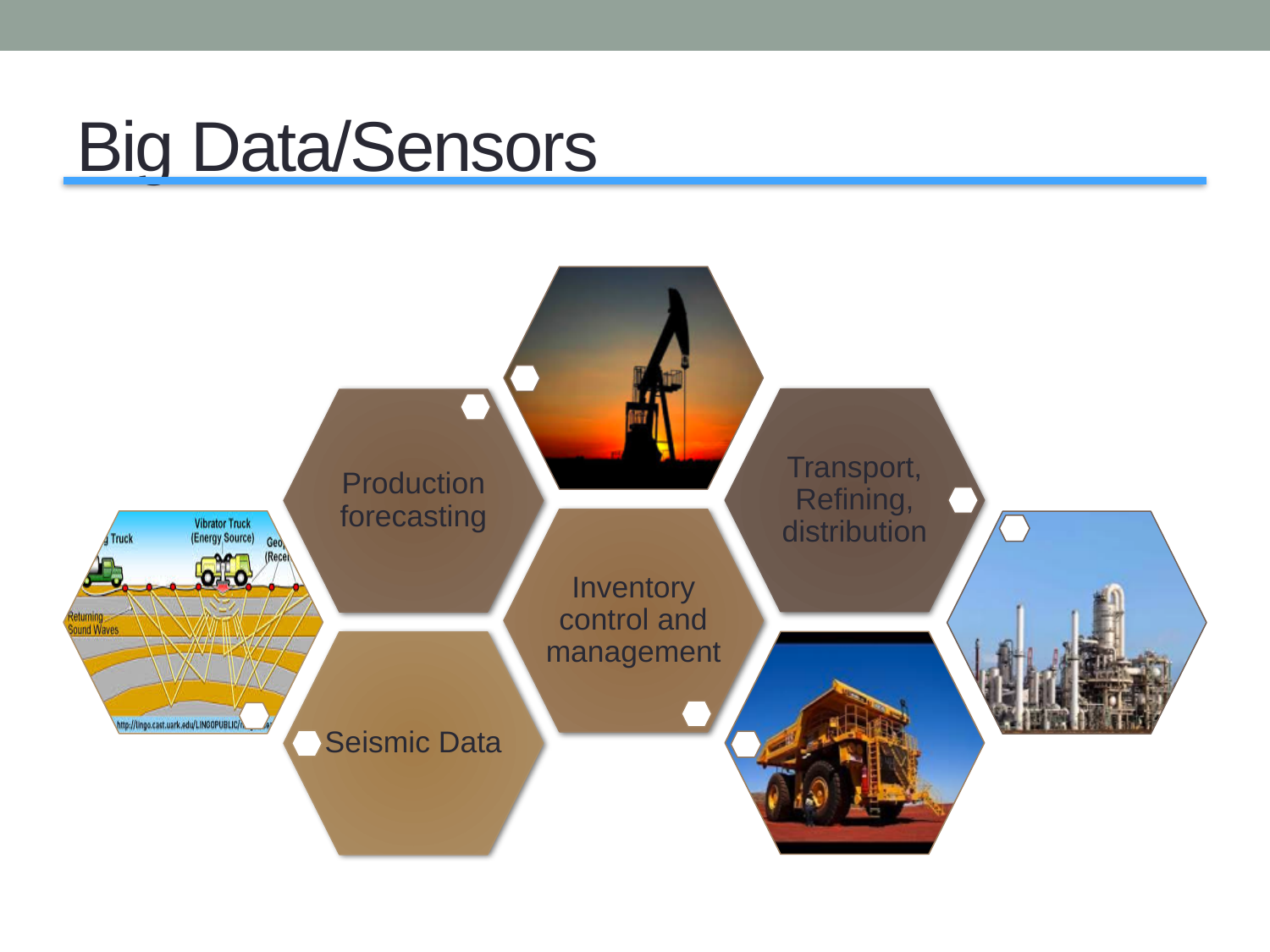

# Big Data/Sensors

Seismic Data
Inventory control and management
Production forecasting
Transport, Refining, distribution